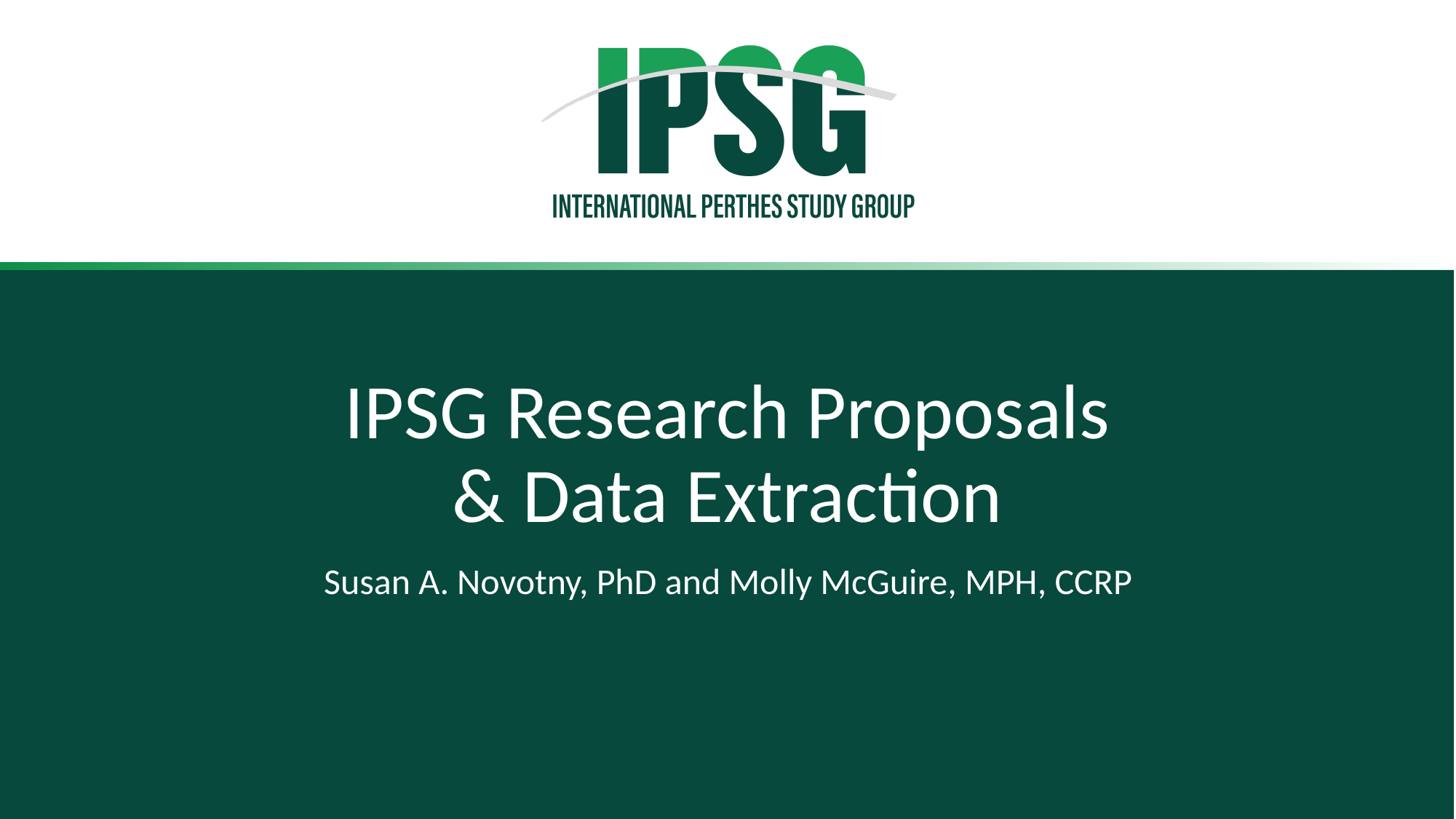

# IPSG Research Proposals & Data Extraction
Susan A. Novotny, PhD and Molly McGuire, MPH, CCRP